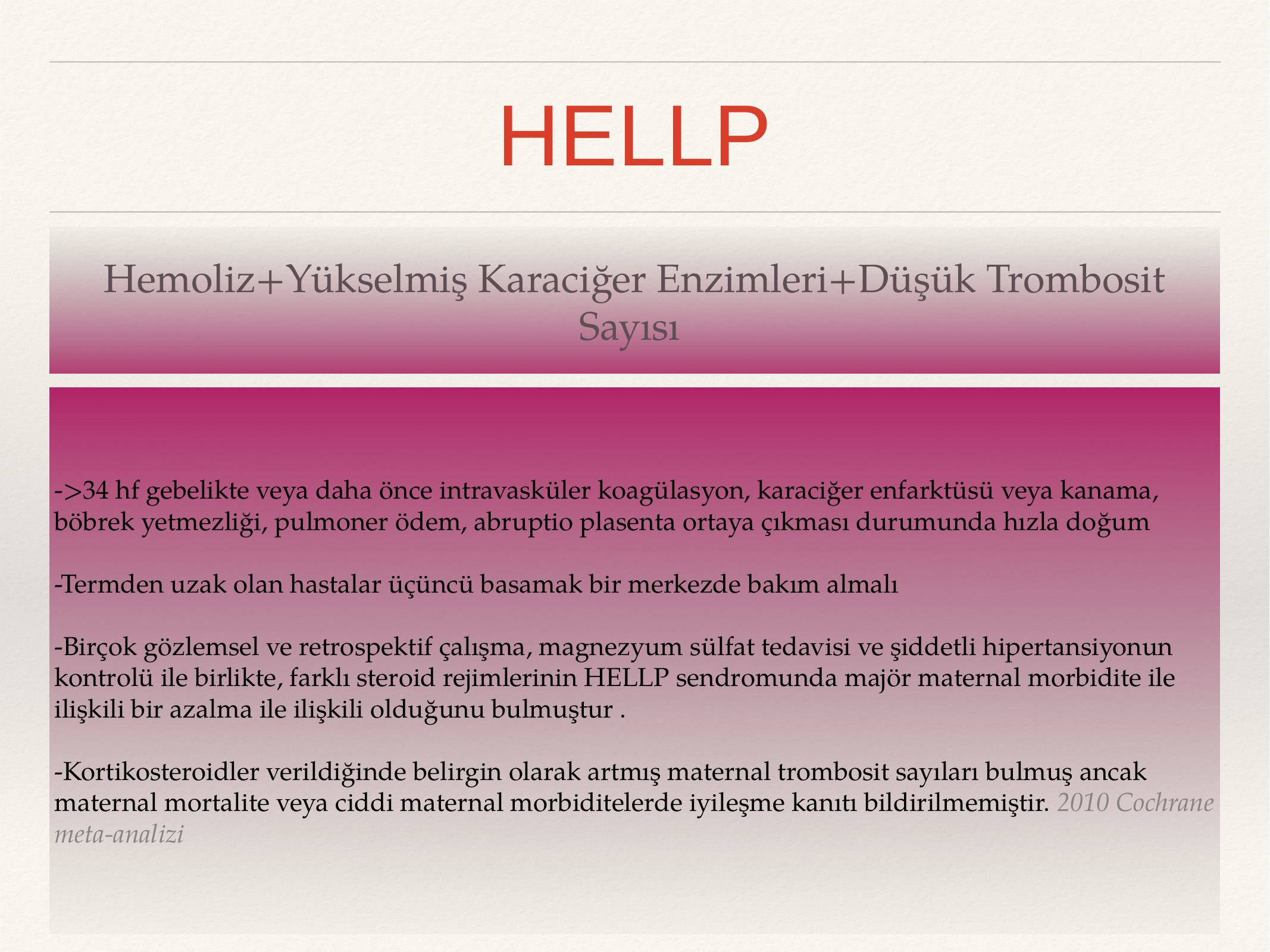

# HELLP
Hemoliz+Yükselmiş Karaciğer Enzimleri+Düşük Trombosit Sayısı
->34 hf gebelikte veya daha önce intravasküler koagülasyon, karaciğer enfarktüsü veya kanama, böbrek yetmezliği, pulmoner ödem, abruptio plasenta ortaya çıkması durumunda hızla doğum

-Termden uzak olan hastalar üçüncü basamak bir merkezde bakım almalı

-Birçok gözlemsel ve retrospektif çalışma, magnezyum sülfat tedavisi ve şiddetli hipertansiyonun kontrolü ile birlikte, farklı steroid rejimlerinin HELLP sendromunda majör maternal morbidite ile ilişkili bir azalma ile ilişkili olduğunu bulmuştur .

-Kortikosteroidler verildiğinde belirgin olarak artmış maternal trombosit sayıları bulmuş ancak maternal mortalite veya ciddi maternal morbiditelerde iyileşme kanıtı bildirilmemiştir. 2010 Cochrane meta-analizi